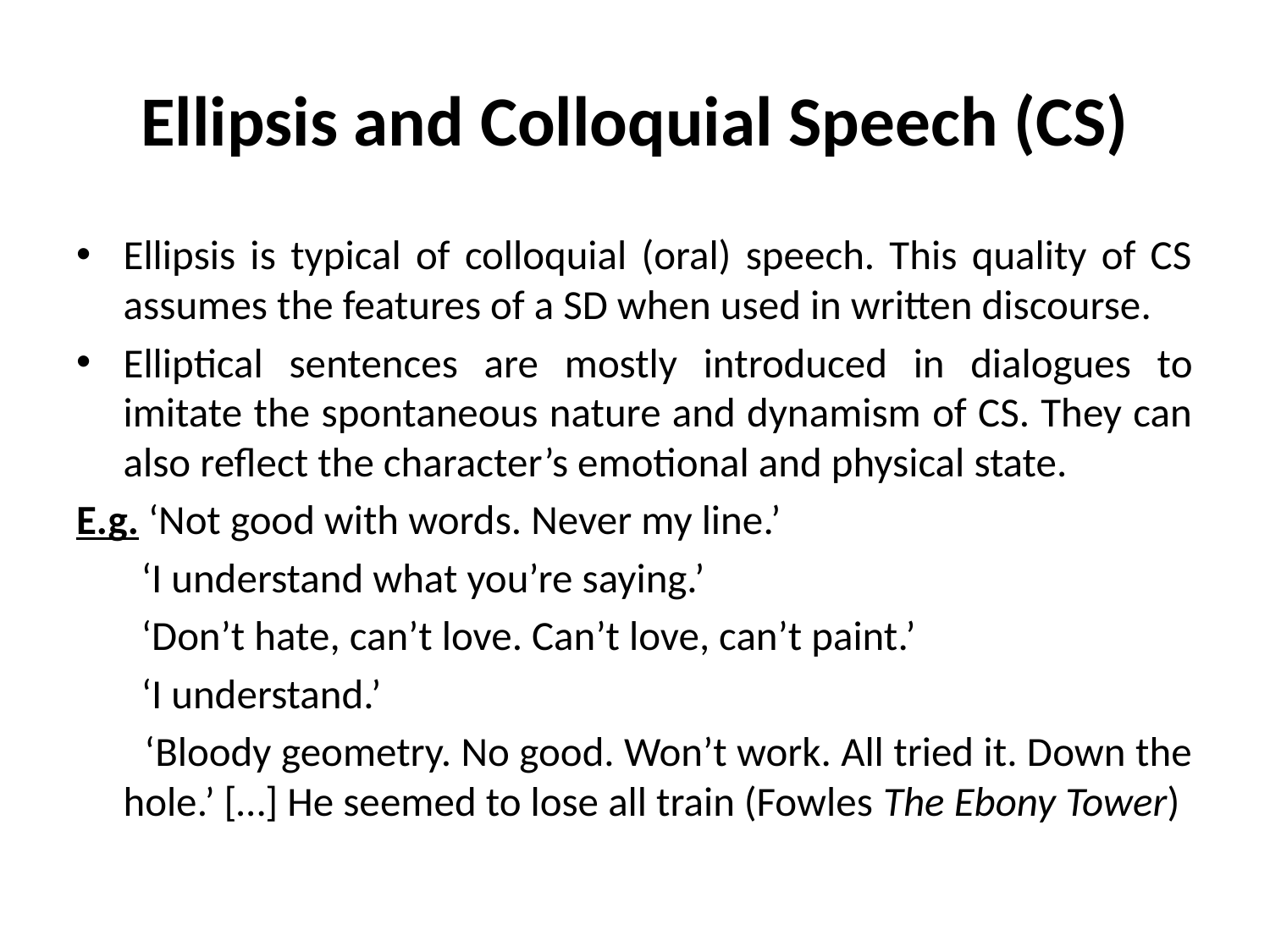

# Ellipsis and Colloquial Speech (CS)
Ellipsis is typical of colloquial (oral) speech. This quality of CS assumes the features of a SD when used in written discourse.
Elliptical sentences are mostly introduced in dialogues to imitate the spontaneous nature and dynamism of CS. They can also reflect the character’s emotional and physical state.
E.g. ‘Not good with words. Never my line.’
       ‘I understand what you’re saying.’
       ‘Don’t hate, can’t love. Can’t love, can’t paint.’
       ‘I understand.’
       ‘Bloody geometry. No good. Won’t work. All tried it. Down the hole.’ […] He seemed to lose all train (Fowles The Ebony Tower)